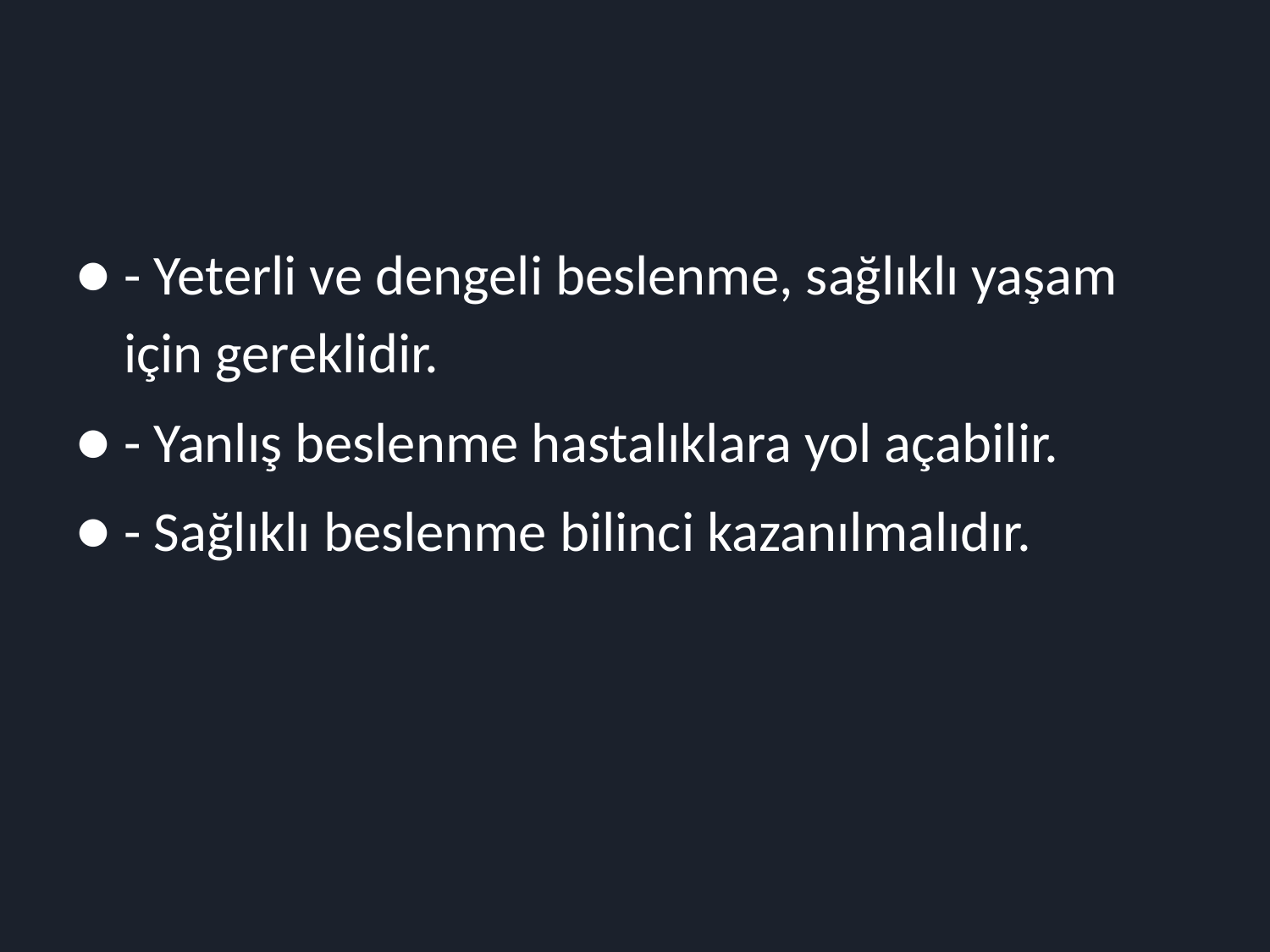

# Sonuç
- Yeterli ve dengeli beslenme, sağlıklı yaşam için gereklidir.
- Yanlış beslenme hastalıklara yol açabilir.
- Sağlıklı beslenme bilinci kazanılmalıdır.